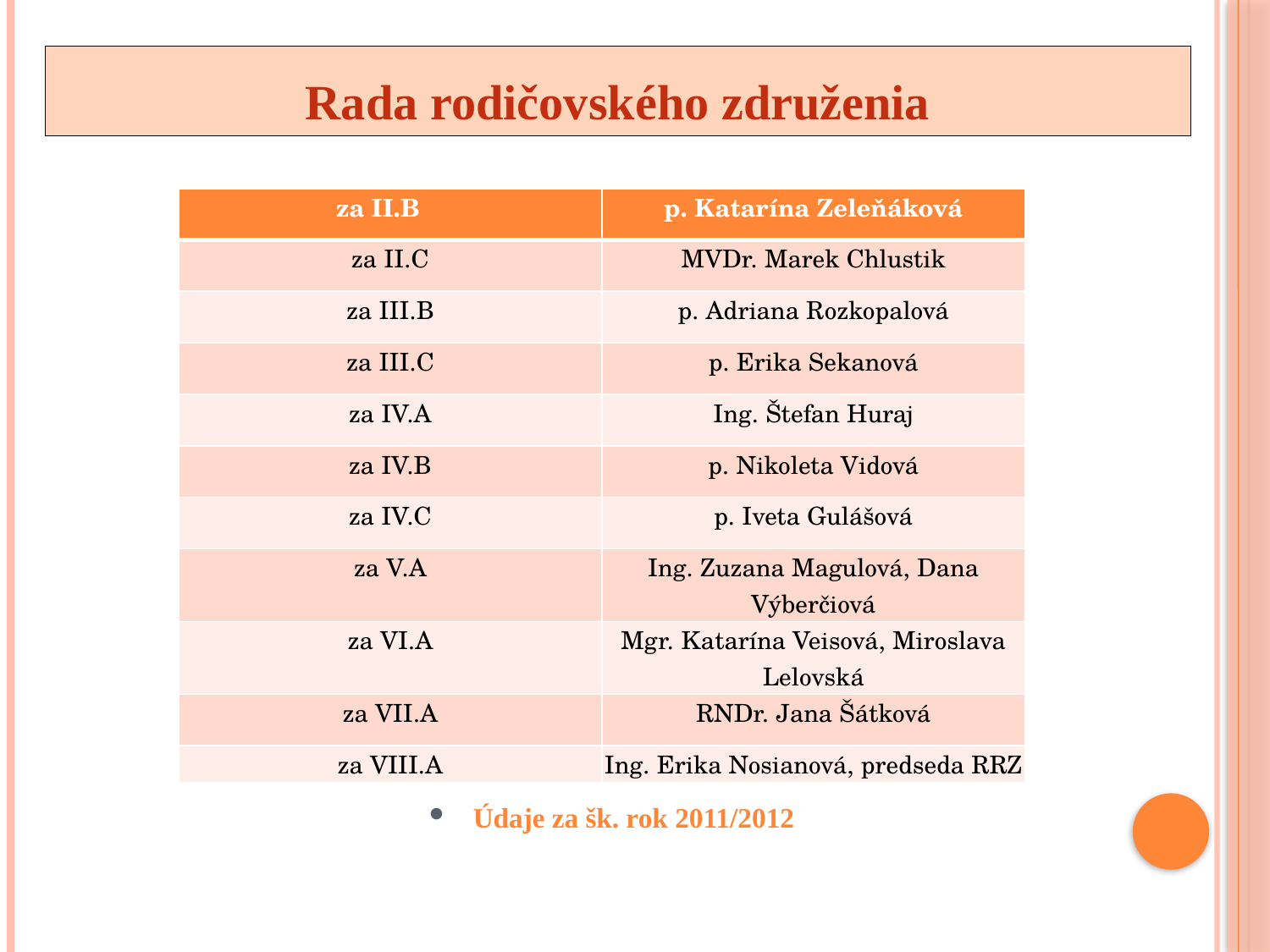

# Rada rodičovského združenia
| za II.B | p. Katarína Zeleňáková |
| --- | --- |
| za II.C | MVDr. Marek Chlustik |
| za III.B | p. Adriana Rozkopalová |
| za III.C | p. Erika Sekanová |
| za IV.A | Ing. Štefan Huraj |
| za IV.B | p. Nikoleta Vidová |
| za IV.C | p. Iveta Gulášová |
| za V.A | Ing. Zuzana Magulová, Dana Výberčiová |
| za VI.A | Mgr. Katarína Veisová, Miroslava Lelovská |
| za VII.A | RNDr. Jana Šátková |
| za VIII.A | Ing. Erika Nosianová, predseda RRZ |
  Údaje za šk. rok 2011/2012